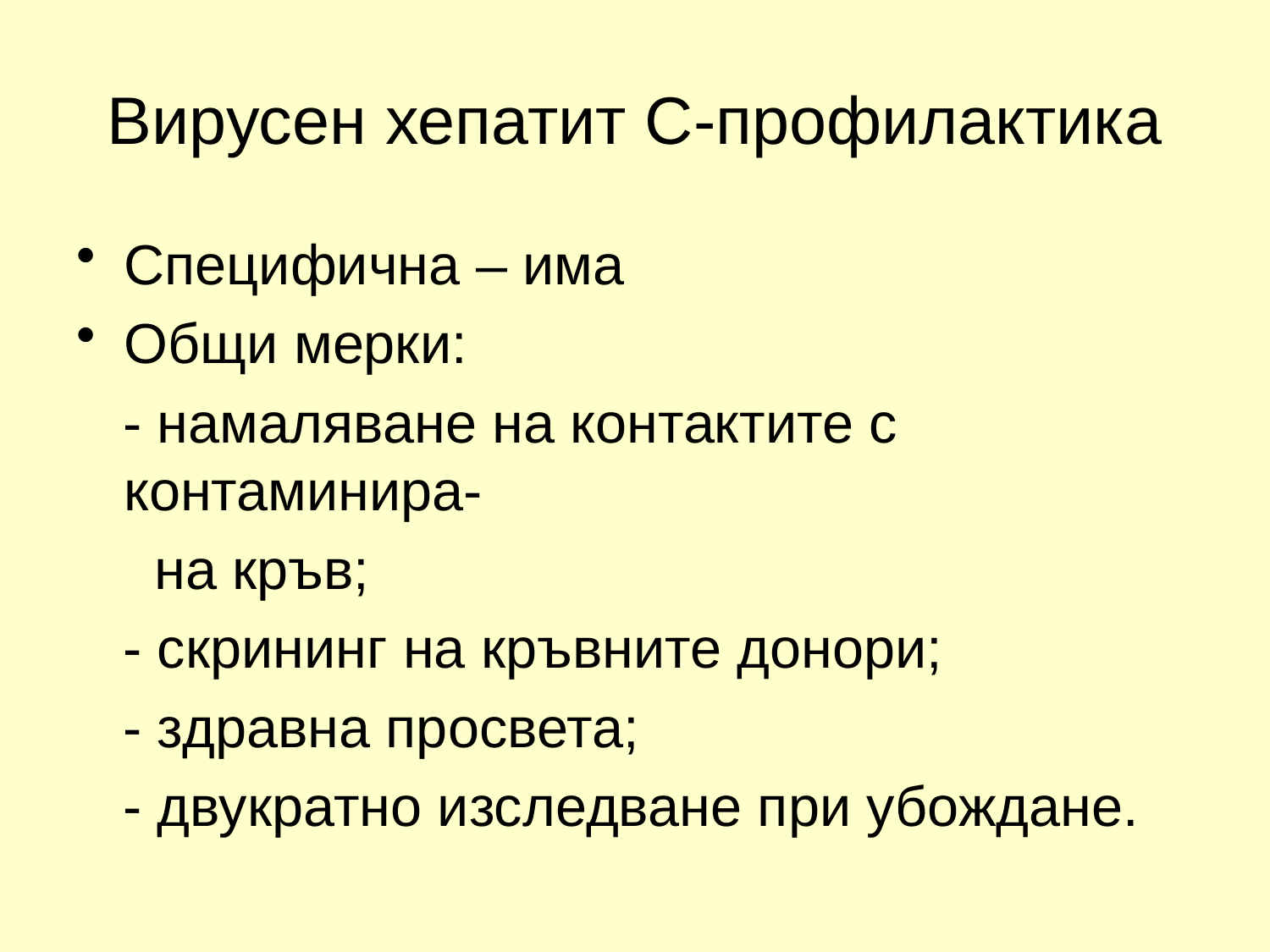

# Вирусен хепатит С-профилактика
Специфична – има
Общи мерки:
   - намаляване на контактите с контаминира-
     на кръв;
   - скрининг на кръвните донори;
   - здравна просвета;
   - двукратно изследване при убождане.